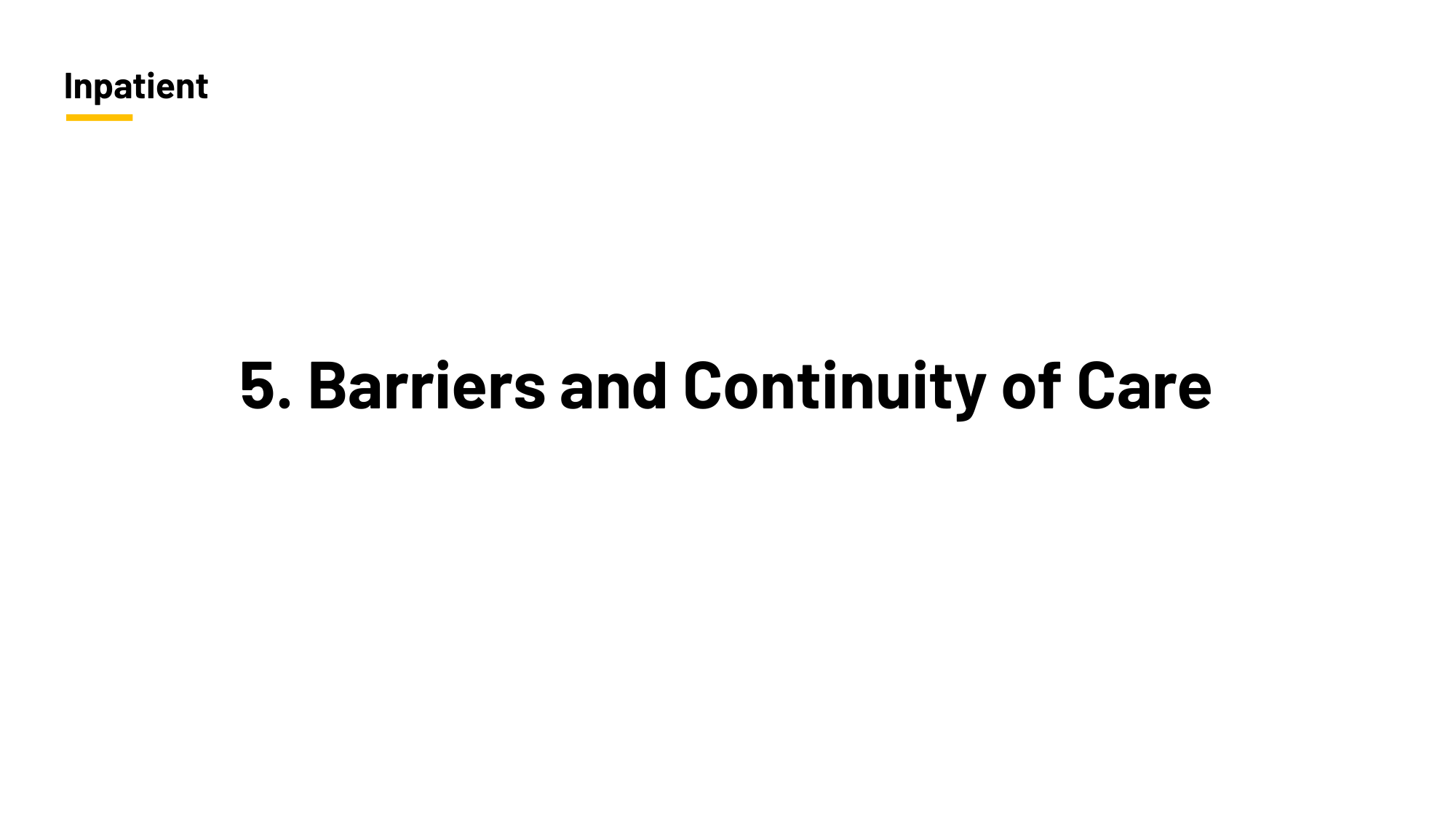

Inpatient

# 5. Barriers and Continuity of Care